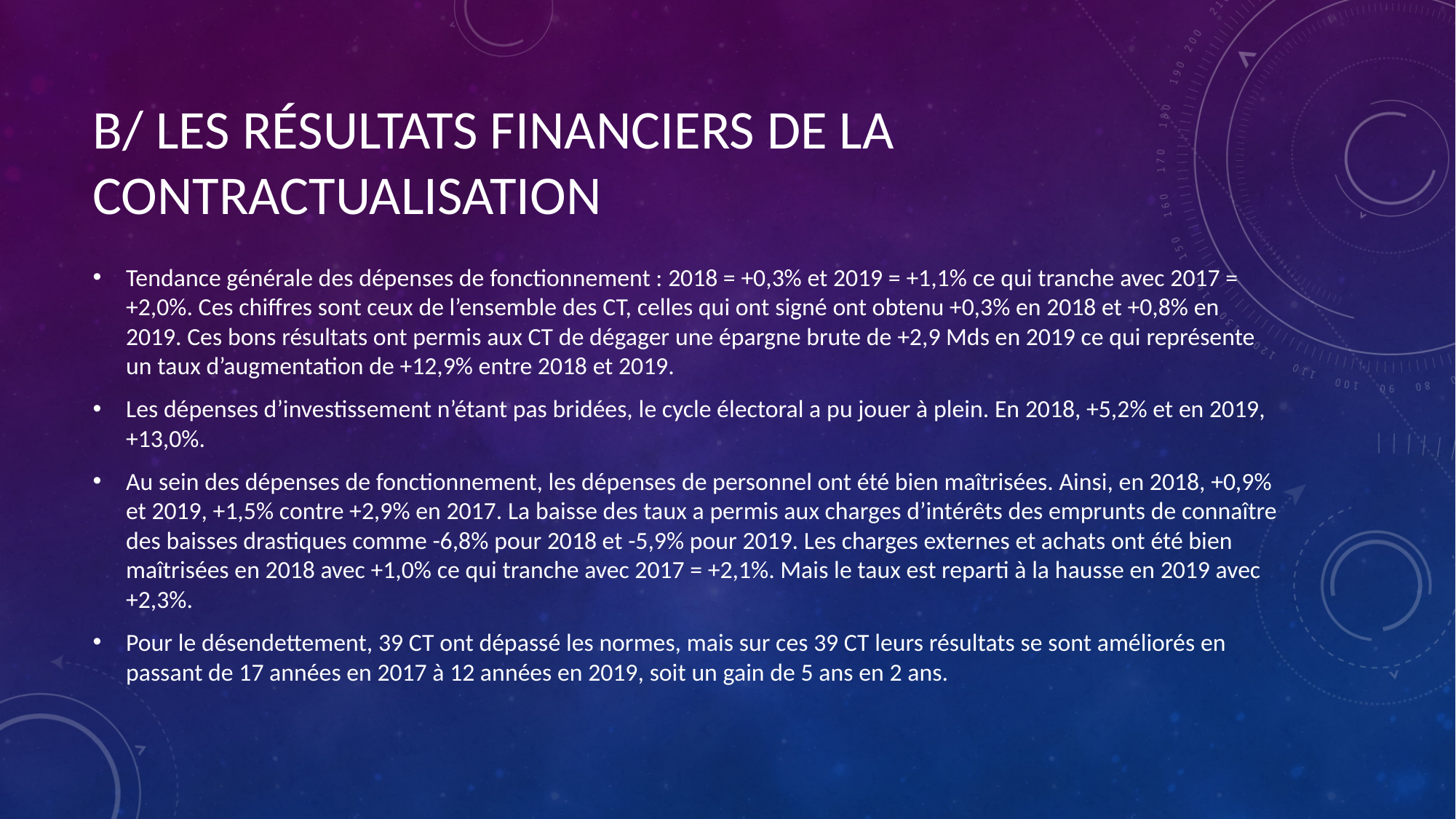

# B/ LES RÉSULTATS FINANCIERS DE LA CONTRACTUALISATION
Tendance générale des dépenses de fonctionnement : 2018 = +0,3% et 2019 = +1,1% ce qui tranche avec 2017 = +2,0%. Ces chiffres sont ceux de l’ensemble des CT, celles qui ont signé ont obtenu +0,3% en 2018 et +0,8% en 2019. Ces bons résultats ont permis aux CT de dégager une épargne brute de +2,9 Mds en 2019 ce qui représente un taux d’augmentation de +12,9% entre 2018 et 2019.
Les dépenses d’investissement n’étant pas bridées, le cycle électoral a pu jouer à plein. En 2018, +5,2% et en 2019, +13,0%.
Au sein des dépenses de fonctionnement, les dépenses de personnel ont été bien maîtrisées. Ainsi, en 2018, +0,9% et 2019, +1,5% contre +2,9% en 2017. La baisse des taux a permis aux charges d’intérêts des emprunts de connaître des baisses drastiques comme -6,8% pour 2018 et -5,9% pour 2019. Les charges externes et achats ont été bien maîtrisées en 2018 avec +1,0% ce qui tranche avec 2017 = +2,1%. Mais le taux est reparti à la hausse en 2019 avec +2,3%.
Pour le désendettement, 39 CT ont dépassé les normes, mais sur ces 39 CT leurs résultats se sont améliorés en passant de 17 années en 2017 à 12 années en 2019, soit un gain de 5 ans en 2 ans.